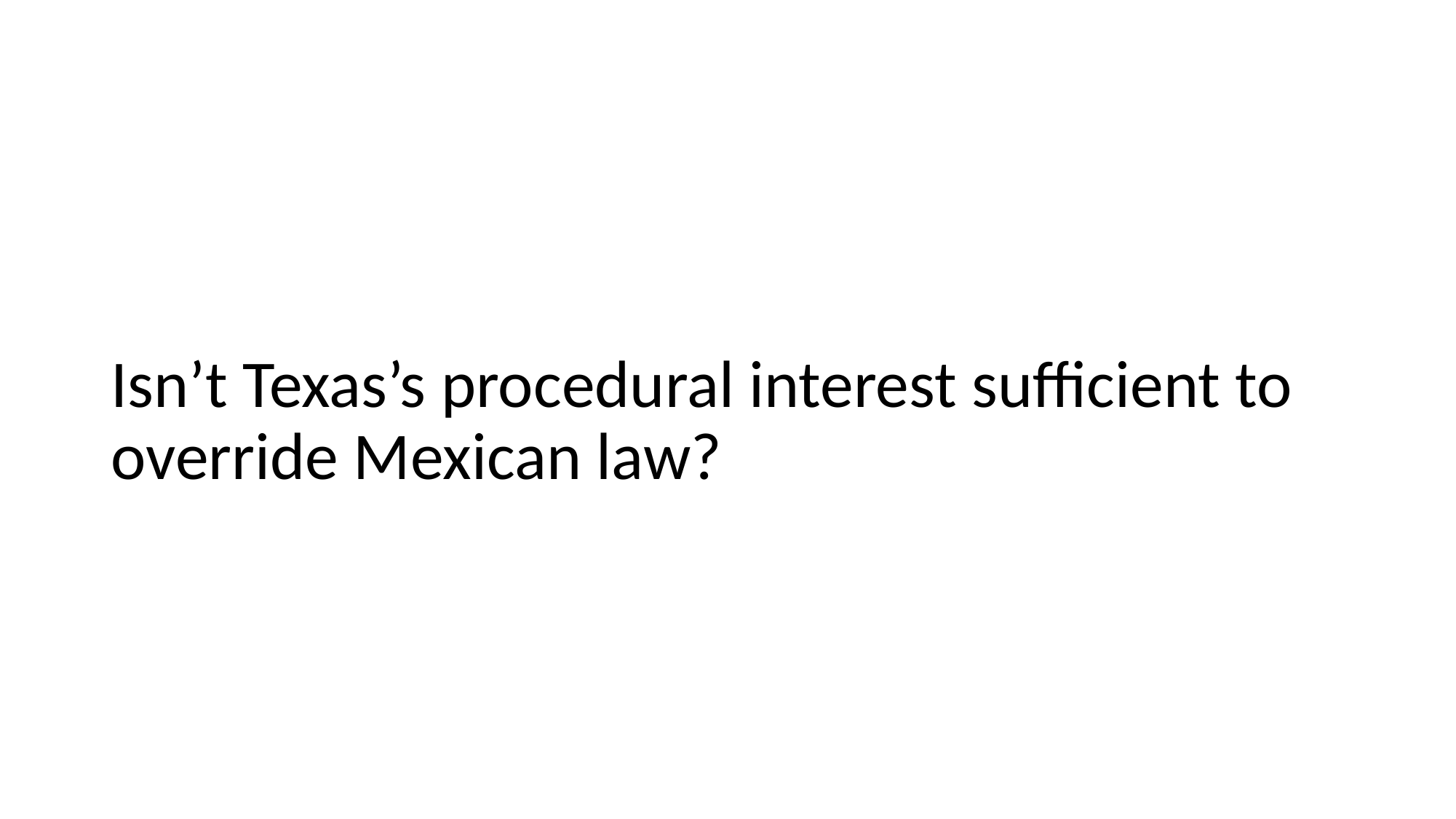

# Isn’t Texas’s procedural interest sufficient to override Mexican law?